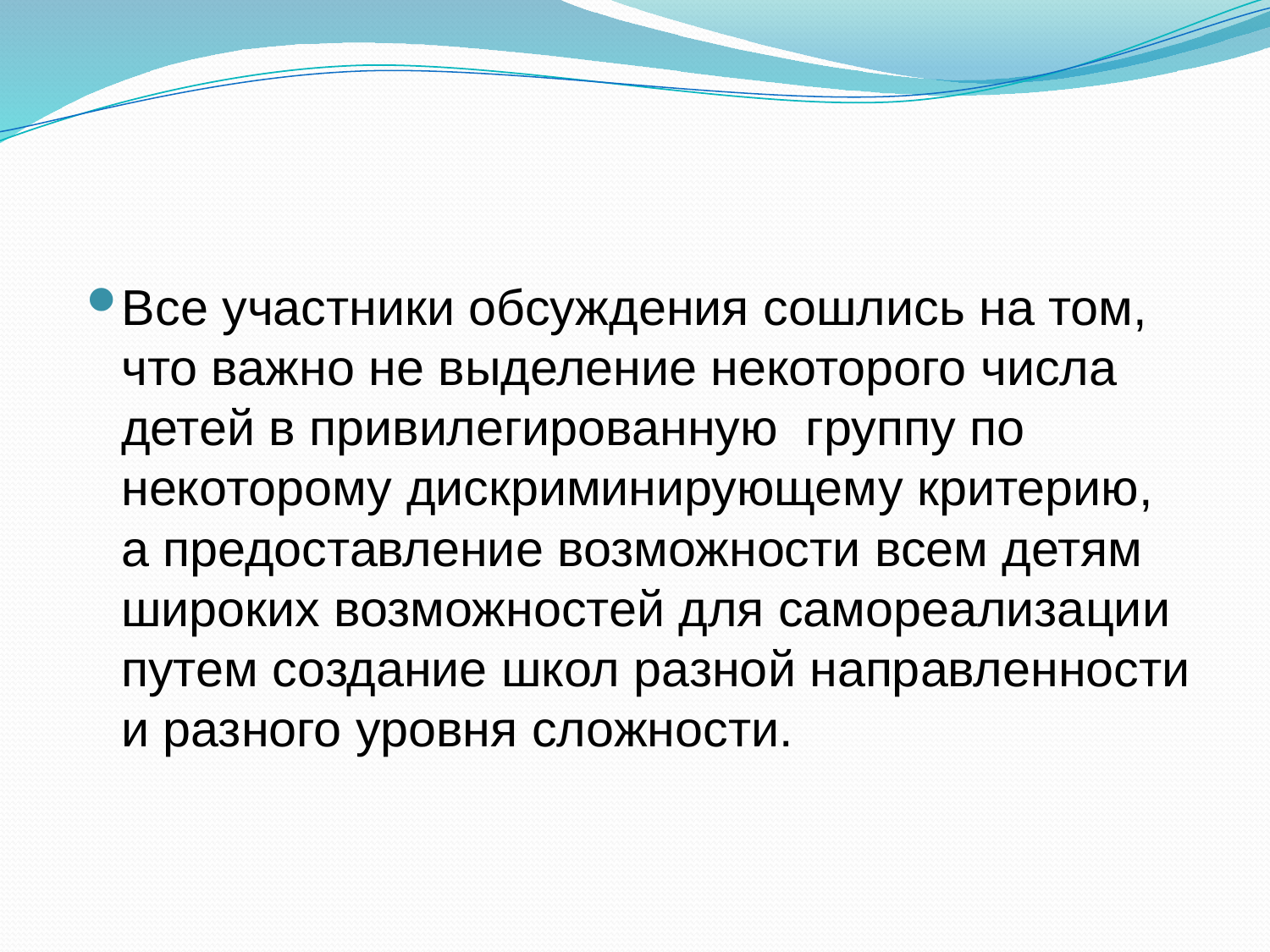

Все участники обсуждения сошлись на том, что важно не выделение некоторого числа детей в привилегированную  группу по некоторому дискриминирующему критерию, а предоставление возможности всем детям широких возможностей для самореализации путем создание школ разной направленности и разного уровня сложности.